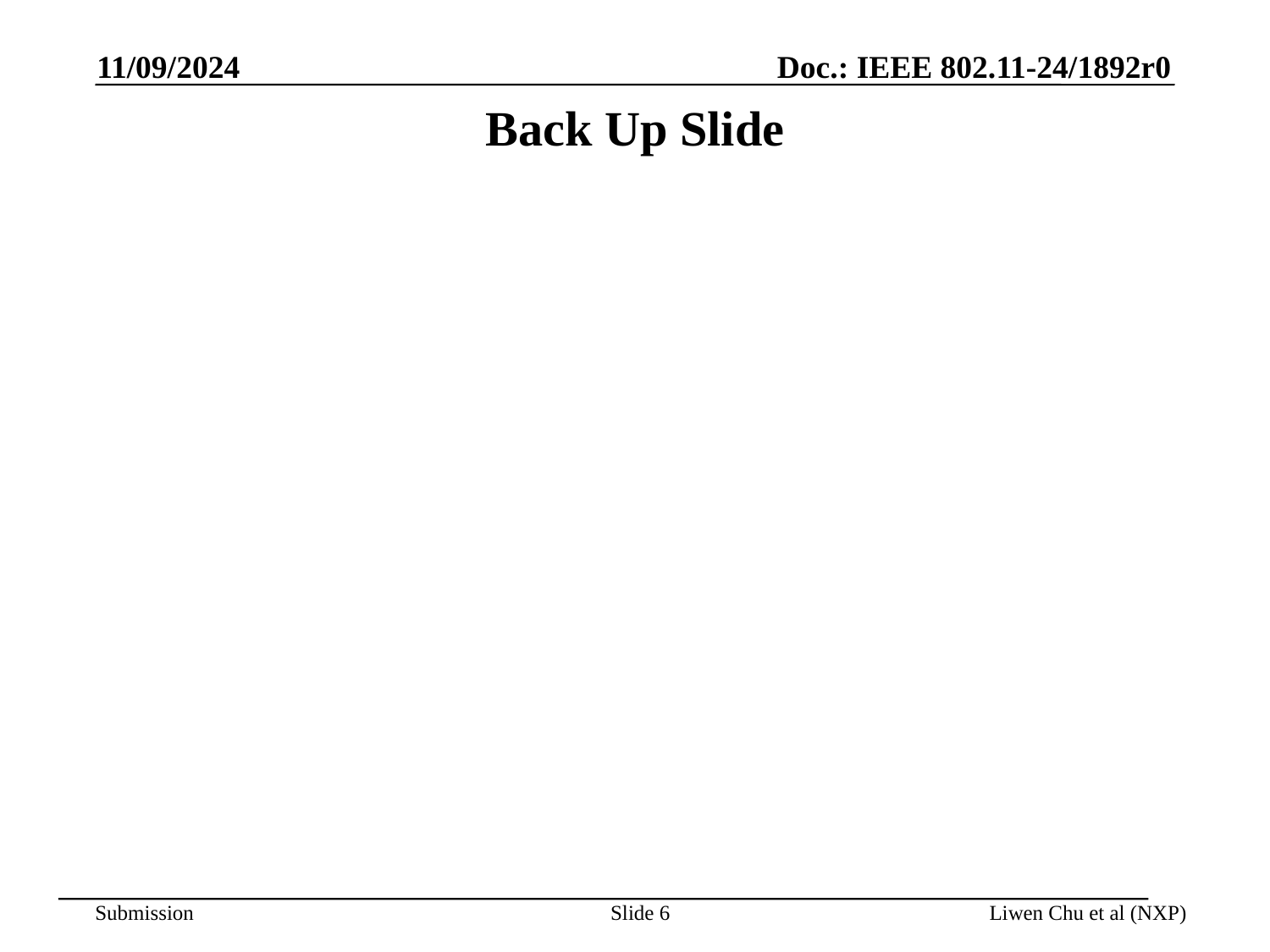

11/09/2024
# Back Up Slide
Slide 6
Liwen Chu et al (NXP)